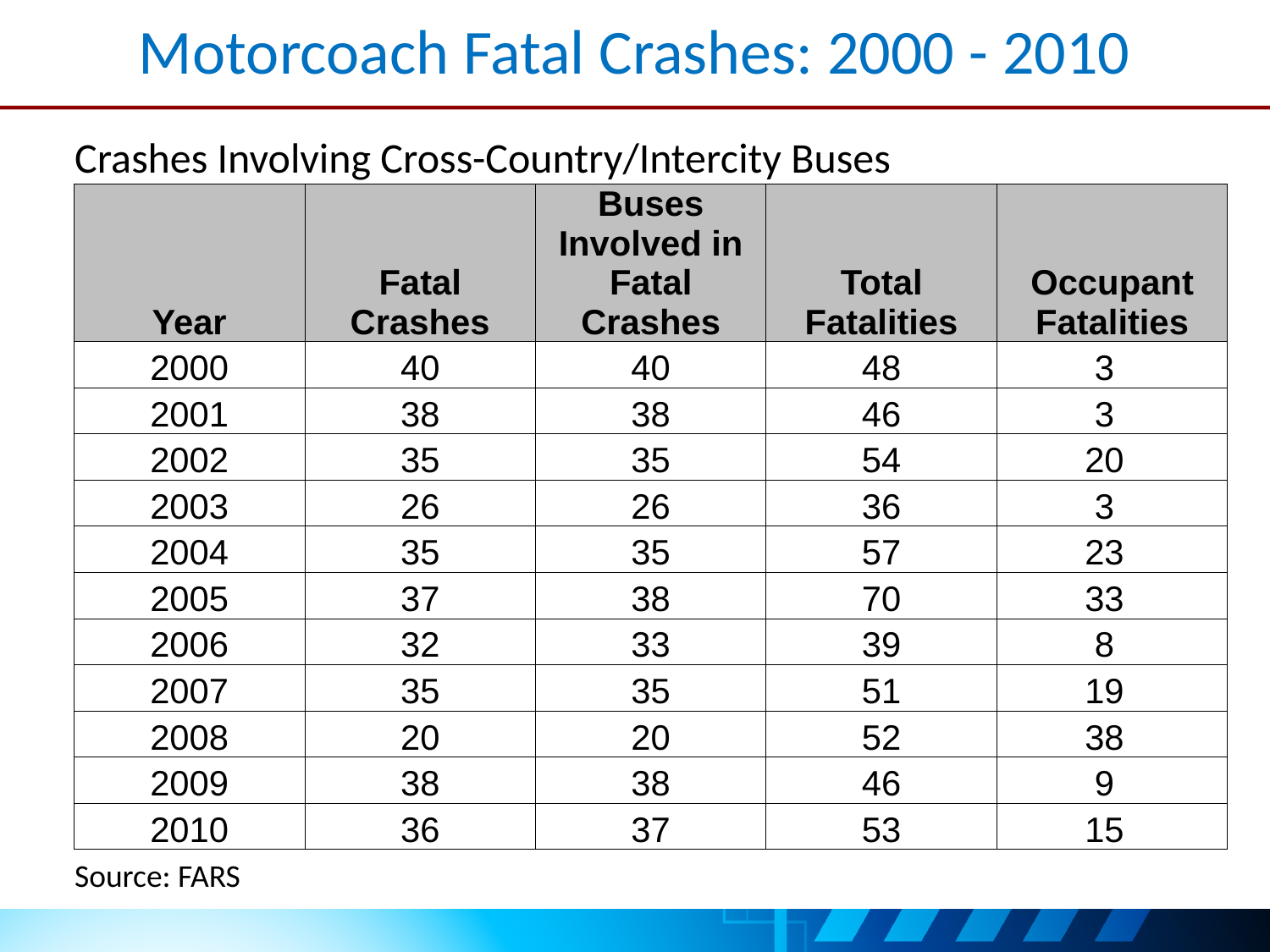

# Motorcoach Fatal Crashes: 2000 - 2010
| Crashes Involving Cross-Country/Intercity Buses |  |  |  |  |
| --- | --- | --- | --- | --- |
| Year | Fatal Crashes | Buses Involved in Fatal Crashes | Total Fatalities | Occupant Fatalities |
| 2000 | 40 | 40 | 48 | 3 |
| 2001 | 38 | 38 | 46 | 3 |
| 2002 | 35 | 35 | 54 | 20 |
| 2003 | 26 | 26 | 36 | 3 |
| 2004 | 35 | 35 | 57 | 23 |
| 2005 | 37 | 38 | 70 | 33 |
| 2006 | 32 | 33 | 39 | 8 |
| 2007 | 35 | 35 | 51 | 19 |
| 2008 | 20 | 20 | 52 | 38 |
| 2009 | 38 | 38 | 46 | 9 |
| 2010 | 36 | 37 | 53 | 15 |
| Source: FARS |  |  |  |  |